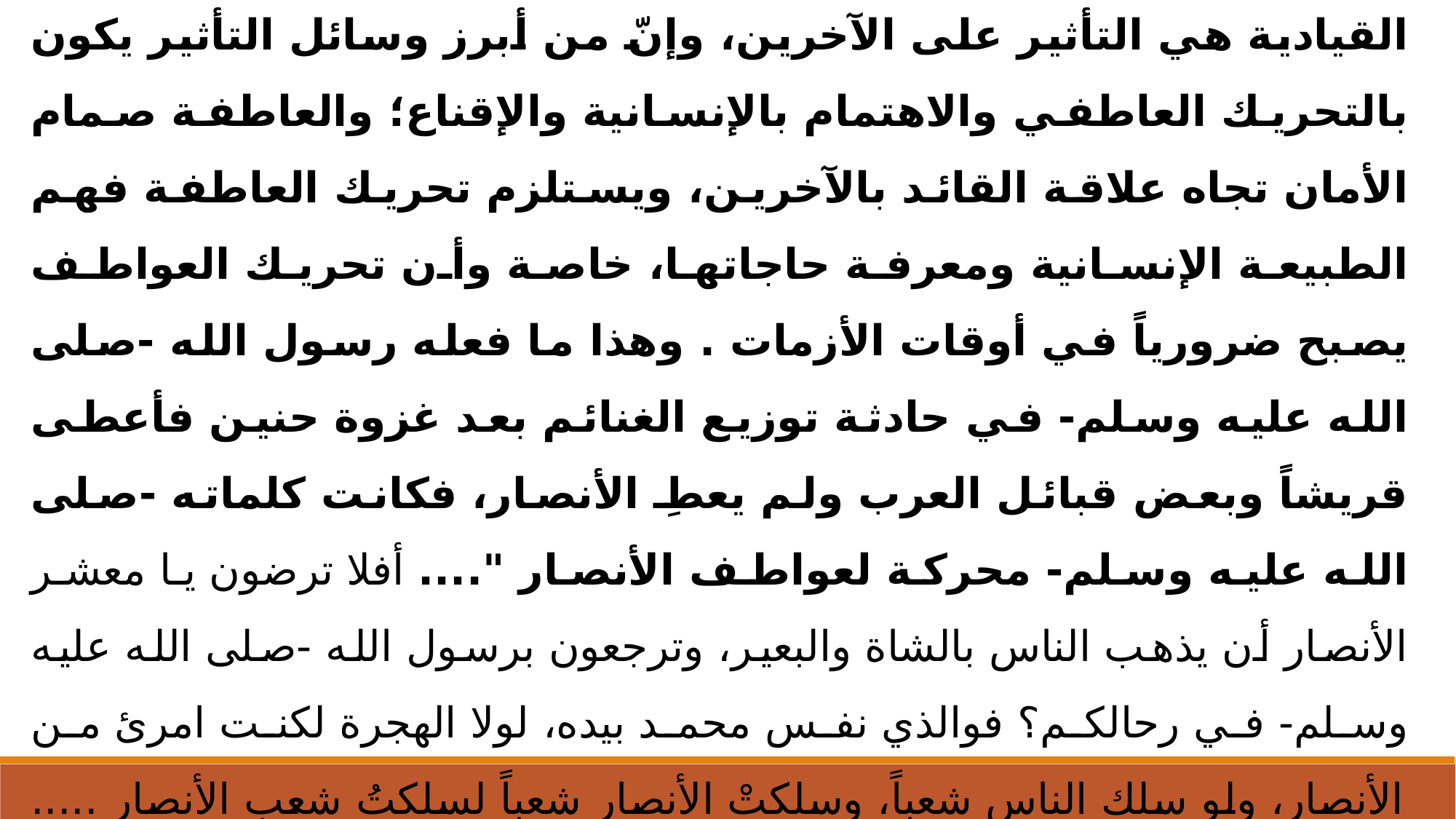

د - التأثير على الآخرين
من الصفات التي اهتمت بها السنة النبوية في بناء الشخصية القيادية هي التأثير على الآخرين، وإنّ من أبرز وسائل التأثير يكون بالتحريك العاطفي والاهتمام بالإنسانية والإقناع؛ والعاطفة صمام الأمان تجاه علاقة القائد بالآخرين، ويستلزم تحريك العاطفة فهم الطبيعة الإنسانية ومعرفة حاجاتها، خاصة وأن تحريك العواطف يصبح ضرورياً في أوقات الأزمات . وهذا ما فعله رسول الله -صلى الله عليه وسلم- في حادثة توزيع الغنائم بعد غزوة حنين فأعطى قريشاً وبعض قبائل العرب ولم يعطِ الأنصار، فكانت كلماته -صلى الله عليه وسلم- محركة لعواطف الأنصار ".... أفلا ترضون يا معشر الأنصار أن يذهب الناس بالشاة والبعير، وترجعون برسول الله -صلى الله عليه وسلم- في رحالكم؟ فوالذي نفس محمد بيده، لولا الهجرة لكنت امرئ من الأنصار، ولو سلك الناس شعباً، وسلكتْ الأنصار شعباً لسلكتُ شعب الأنصار ..... "(أحمد).